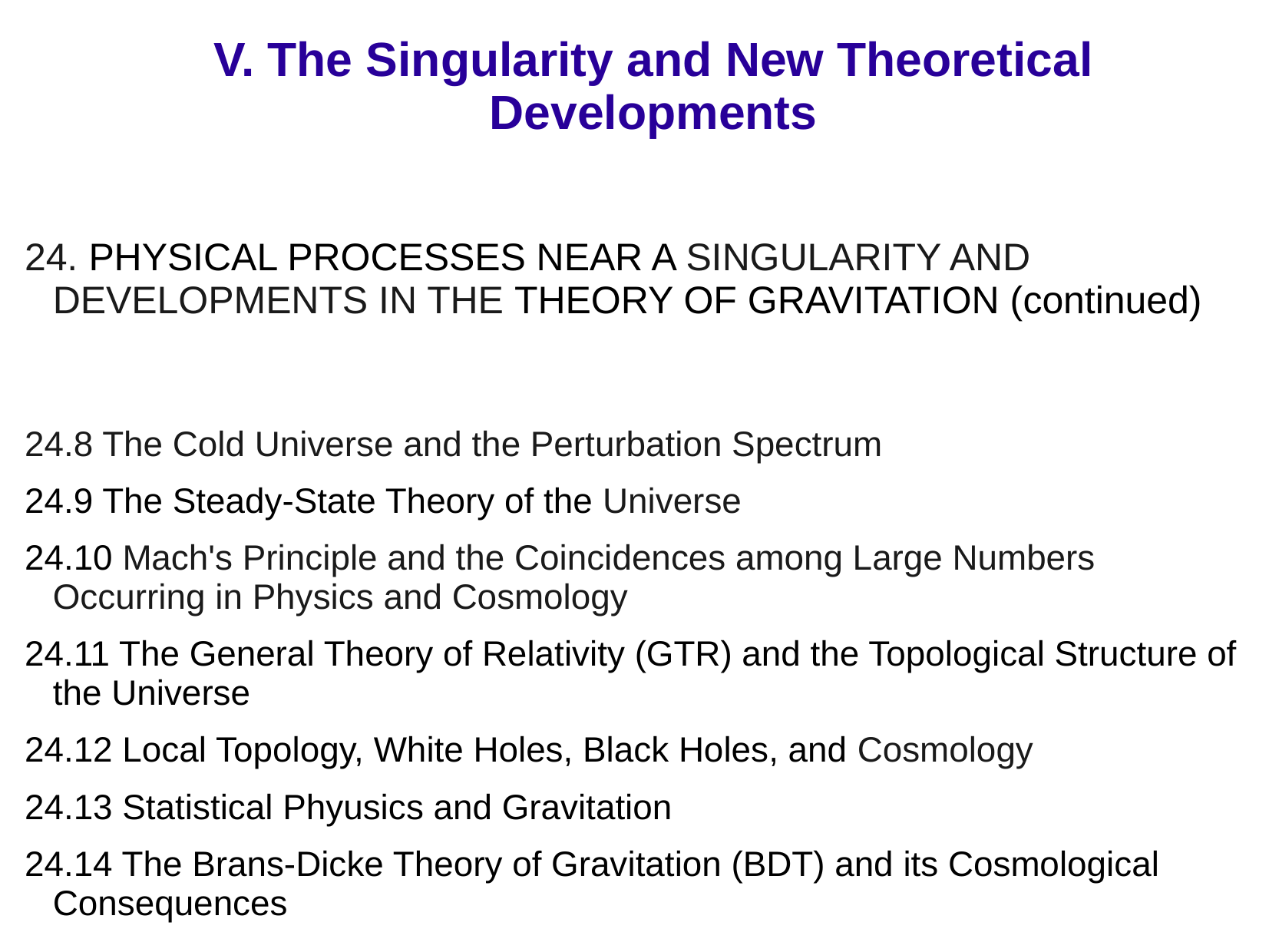

# V. The Singularity and New Theoretical Developments

24. PHYSICAL PROCESSES NEAR A SINGULARITY AND DEVELOPMENTS IN THE THEORY OF GRAVITATION (continued)

24.8 The Cold Universe and the Perturbation Spectrum
24.9 The Steady-State Theory of the Universe
24.10 Mach's Principle and the Coincidences among Large Numbers Occurring in Physics and Cosmology
24.11 The General Theory of Relativity (GTR) and the Topological Structure of the Universe
24.12 Local Topology, White Holes, Black Holes, and Cosmology
24.13 Statistical Phyusics and Gravitation
24.14 The Brans-Dicke Theory of Gravitation (BDT) and its Cosmological Consequences